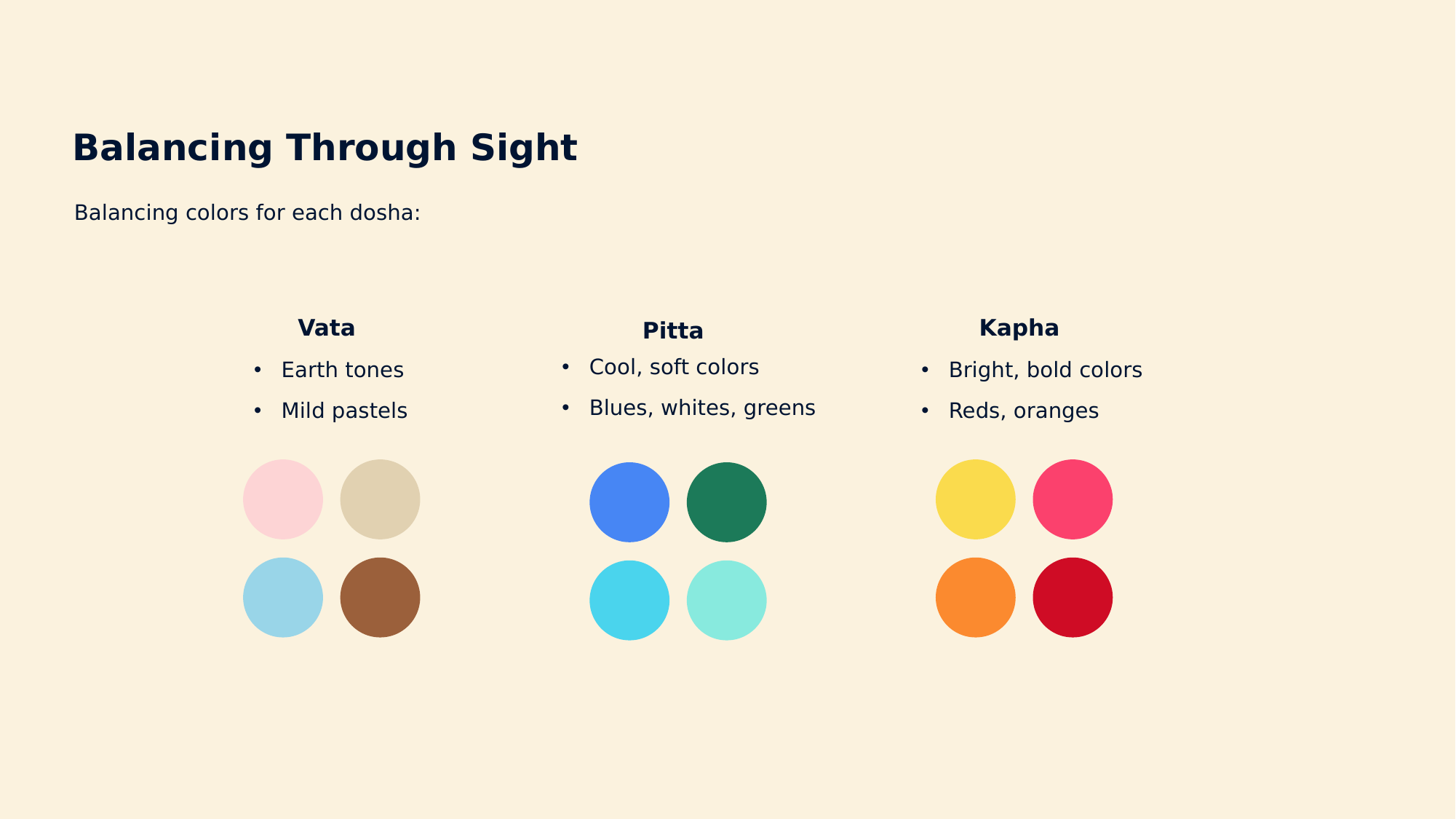

Balancing Through Sight
Balancing colors for each dosha:
Vata
Kapha
Pitta
Cool, soft colors
Blues, whites, greens
Earth tones
Mild pastels
Bright, bold colors
Reds, oranges